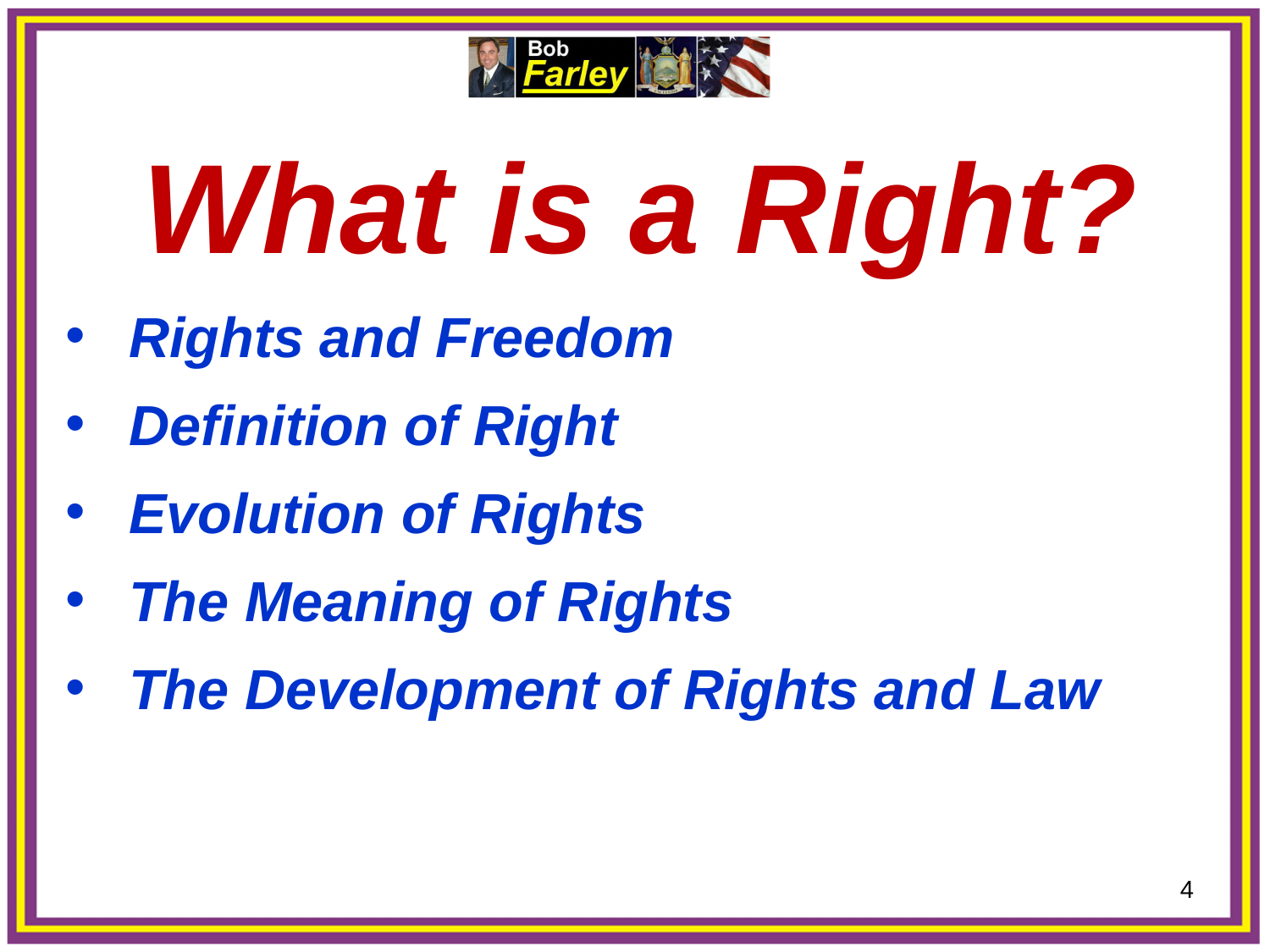

What is a Right?
Rights and Freedom
Definition of Right
Evolution of Rights
The Meaning of Rights
The Development of Rights and Law

4